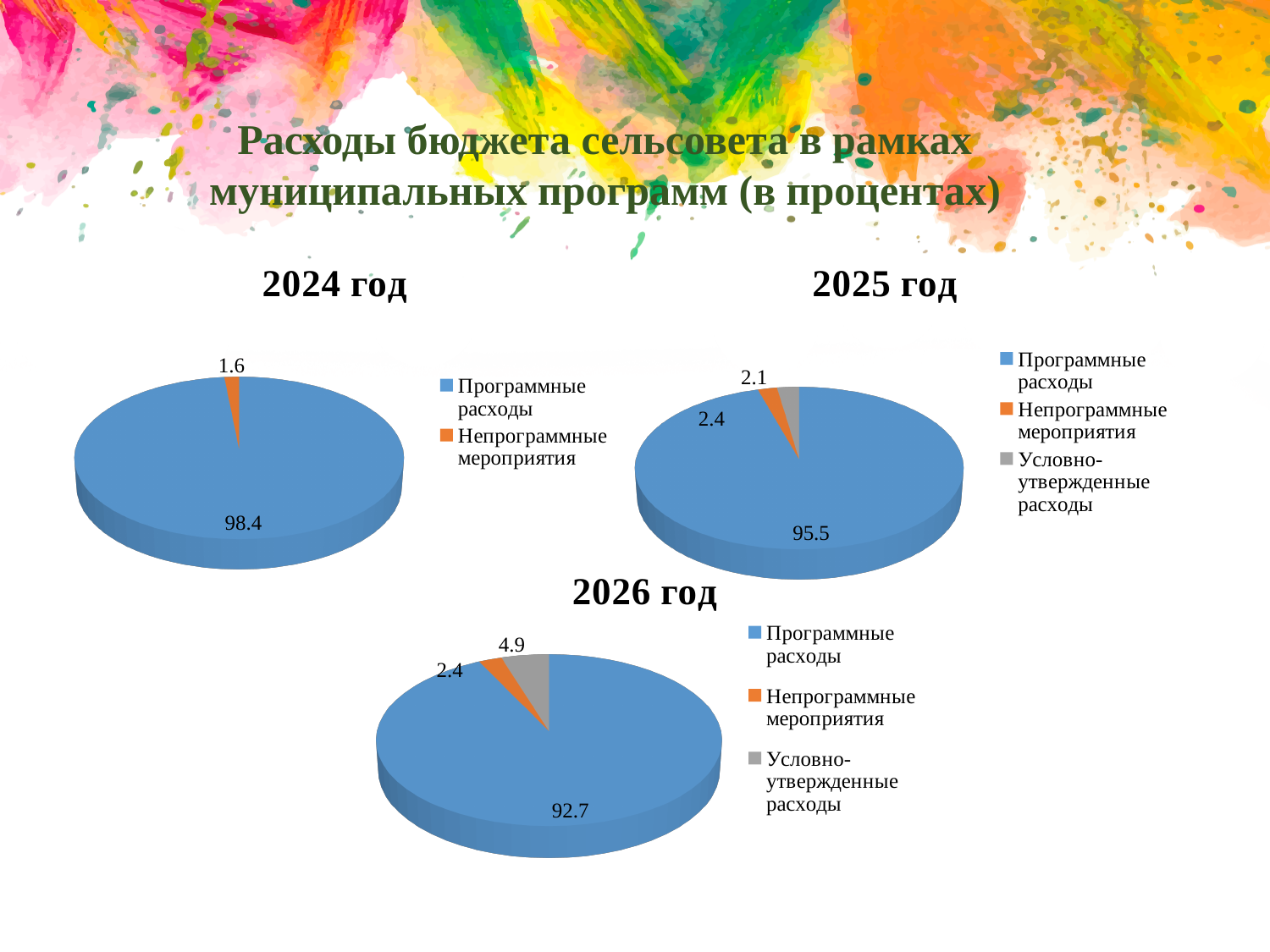

Расходы бюджета сельсовета в рамках муниципальных программ (в процентах)

[unsupported chart]

[unsupported chart]

[unsupported chart]